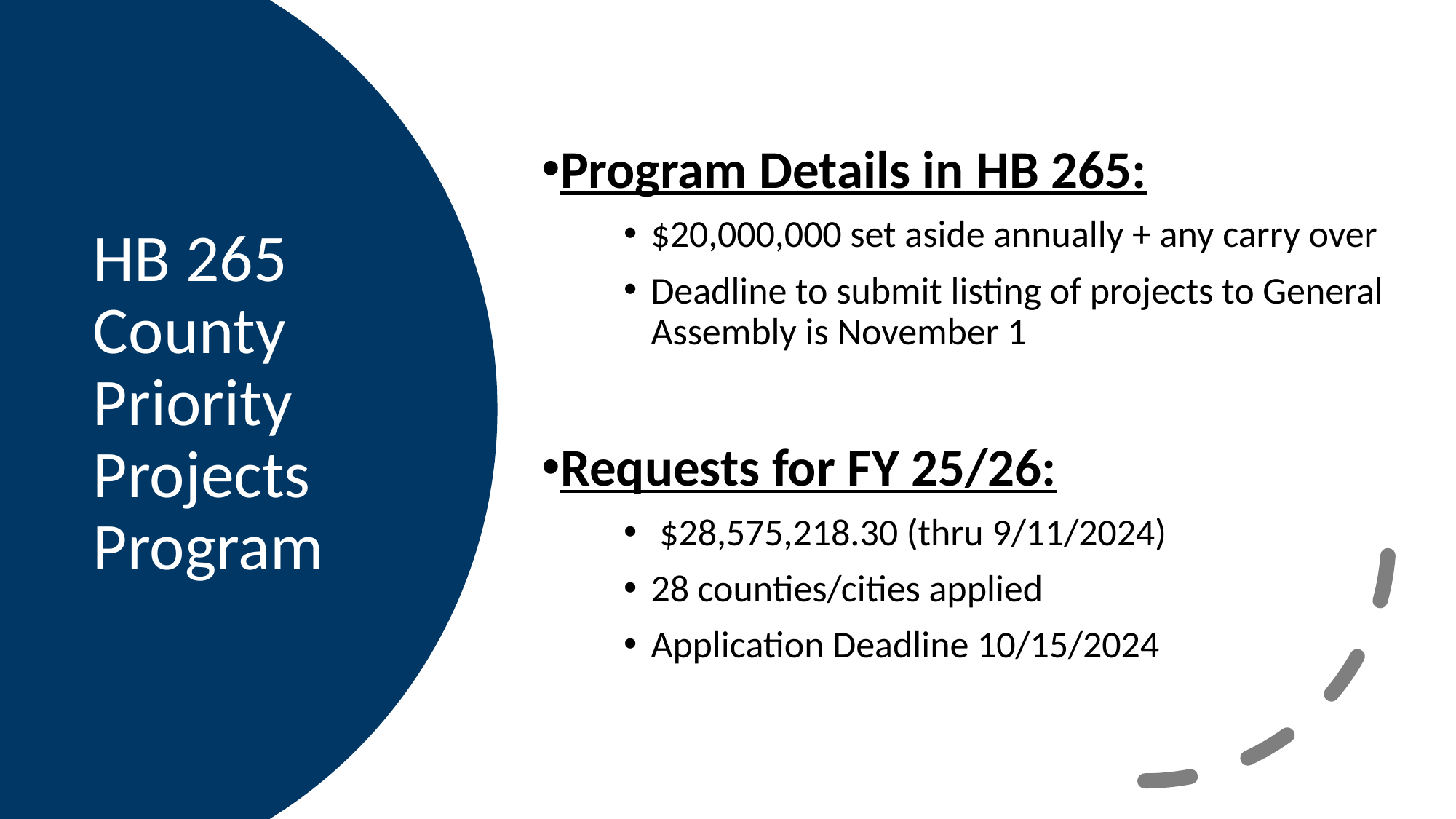

Program Details in HB 265:
$20,000,000 set aside annually + any carry over
Deadline to submit listing of projects to General Assembly is November 1

Requests for FY 25/26:
 $28,575,218.30 (thru 9/11/2024)
28 counties/cities applied
Application Deadline 10/15/2024
# HB 265 County Priority Projects Program